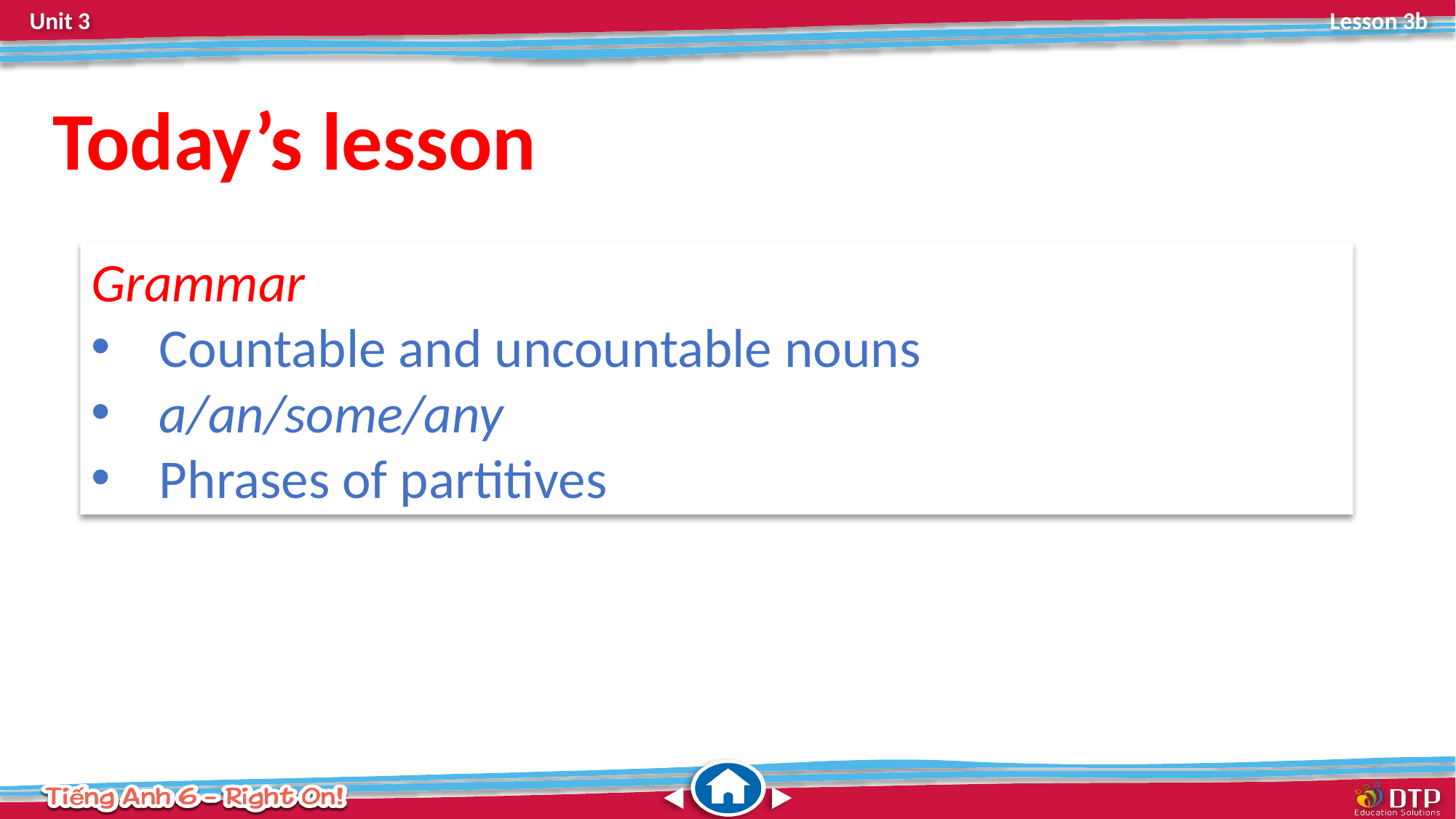

Today’s lesson
Grammar
Countable and uncountable nouns
a/an/some/any
Phrases of partitives